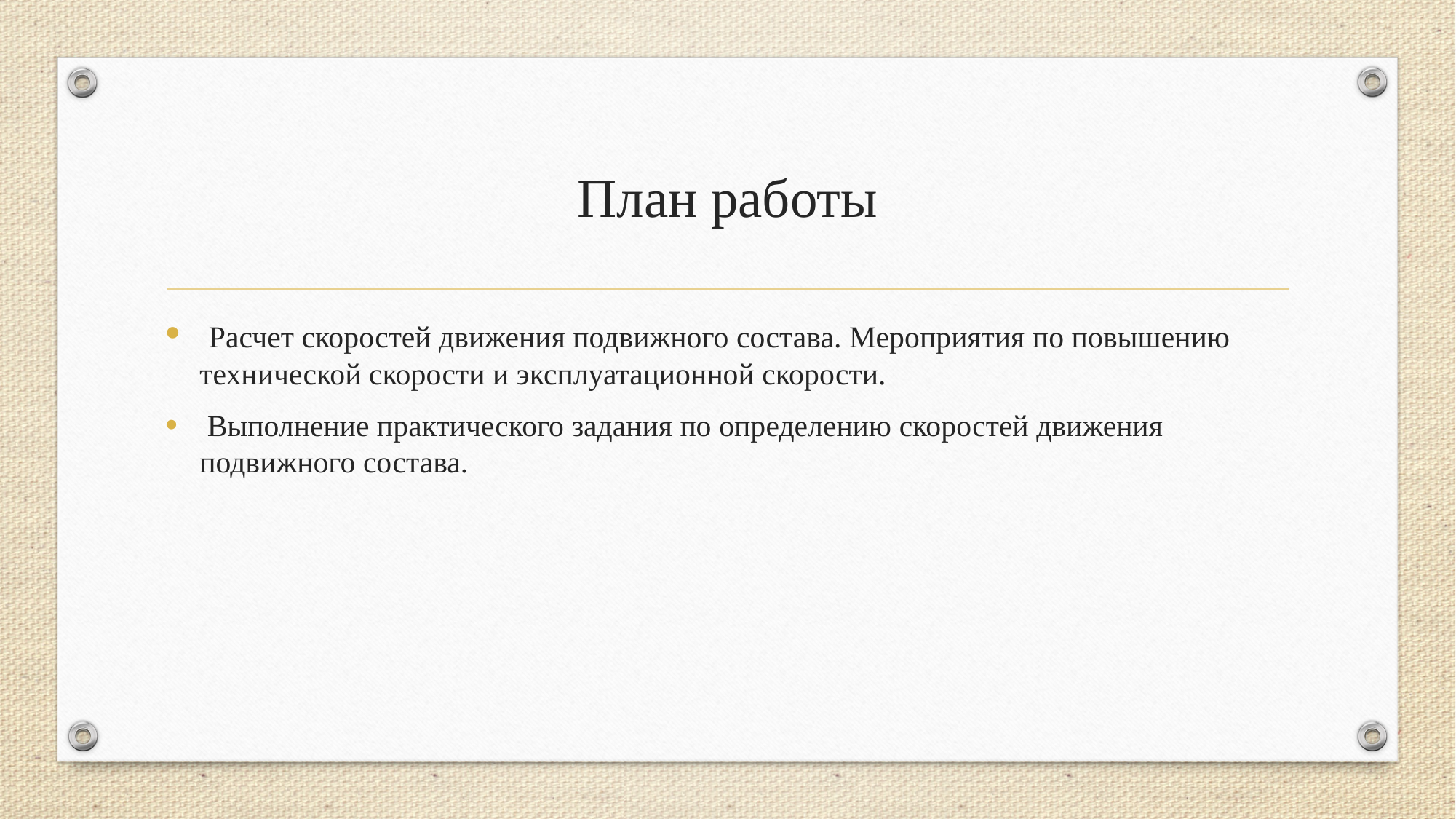

# План работы
 Расчет скоростей движения подвижного состава. Мероприятия по повышению технической скорости и эксплуатационной скорости.
 Выполнение практического задания по определению скоростей движения подвижного состава.